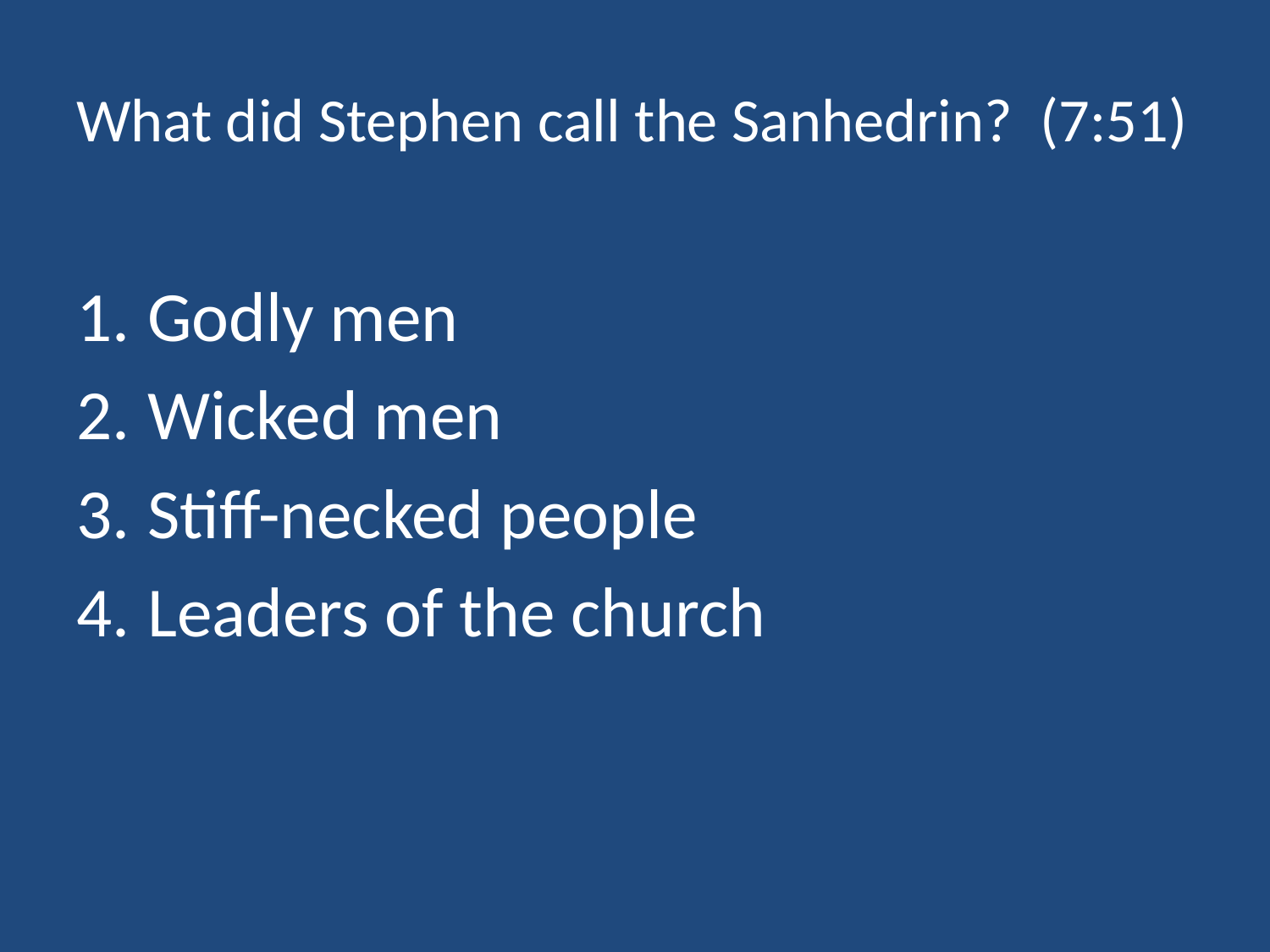

# What did Stephen call the Sanhedrin?  (7:51)
Godly men
Wicked men
Stiff-necked people
Leaders of the church